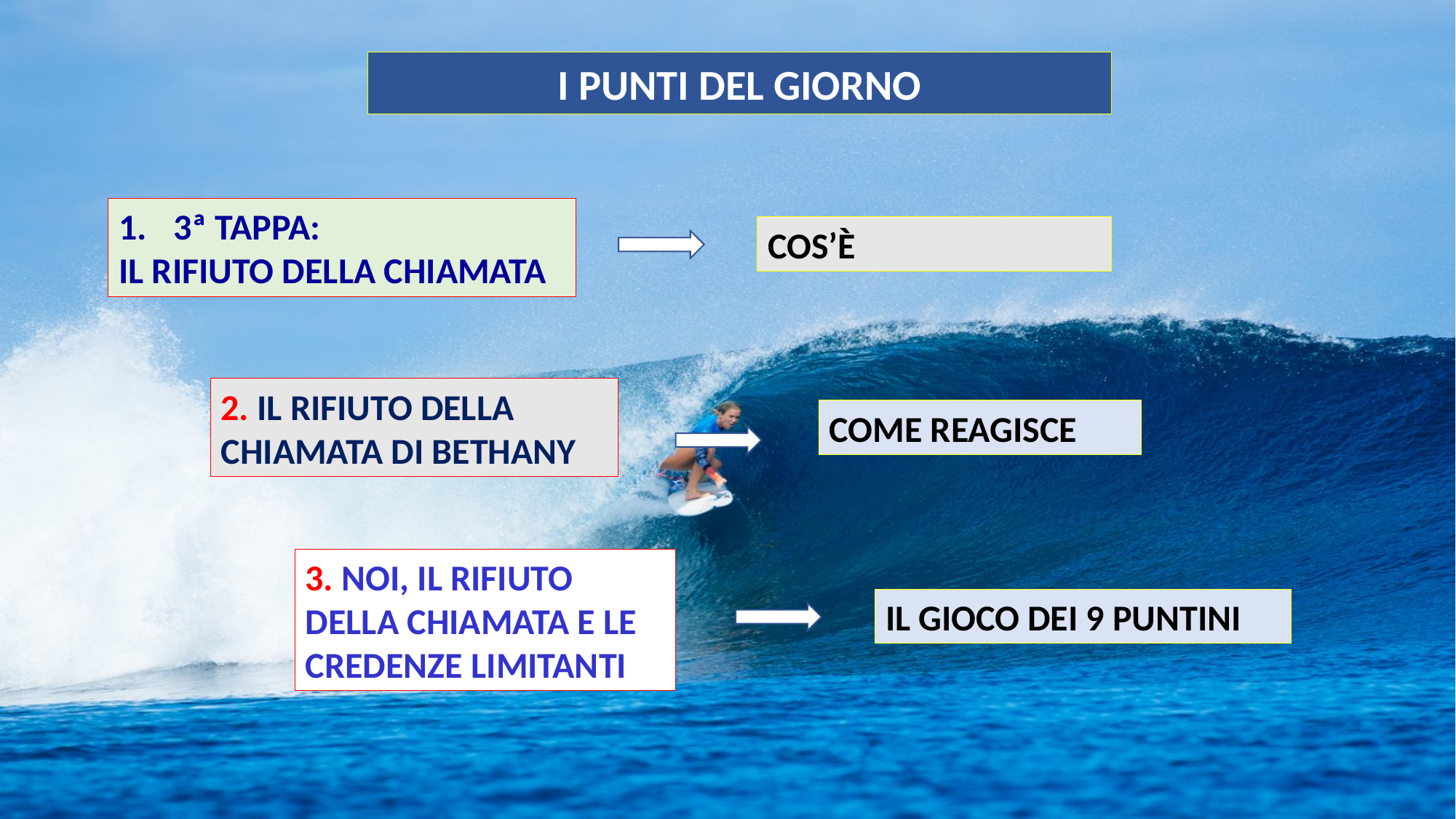

I PUNTI DEL GIORNO
3ª TAPPA:
IL RIFIUTO DELLA CHIAMATA
COS’È

2. IL RIFIUTO DELLA CHIAMATA DI BETHANY
COME REAGISCE

3. NOI, IL RIFIUTO DELLA CHIAMATA E LE CREDENZE LIMITANTI
IL GIOCO DEI 9 PUNTINI